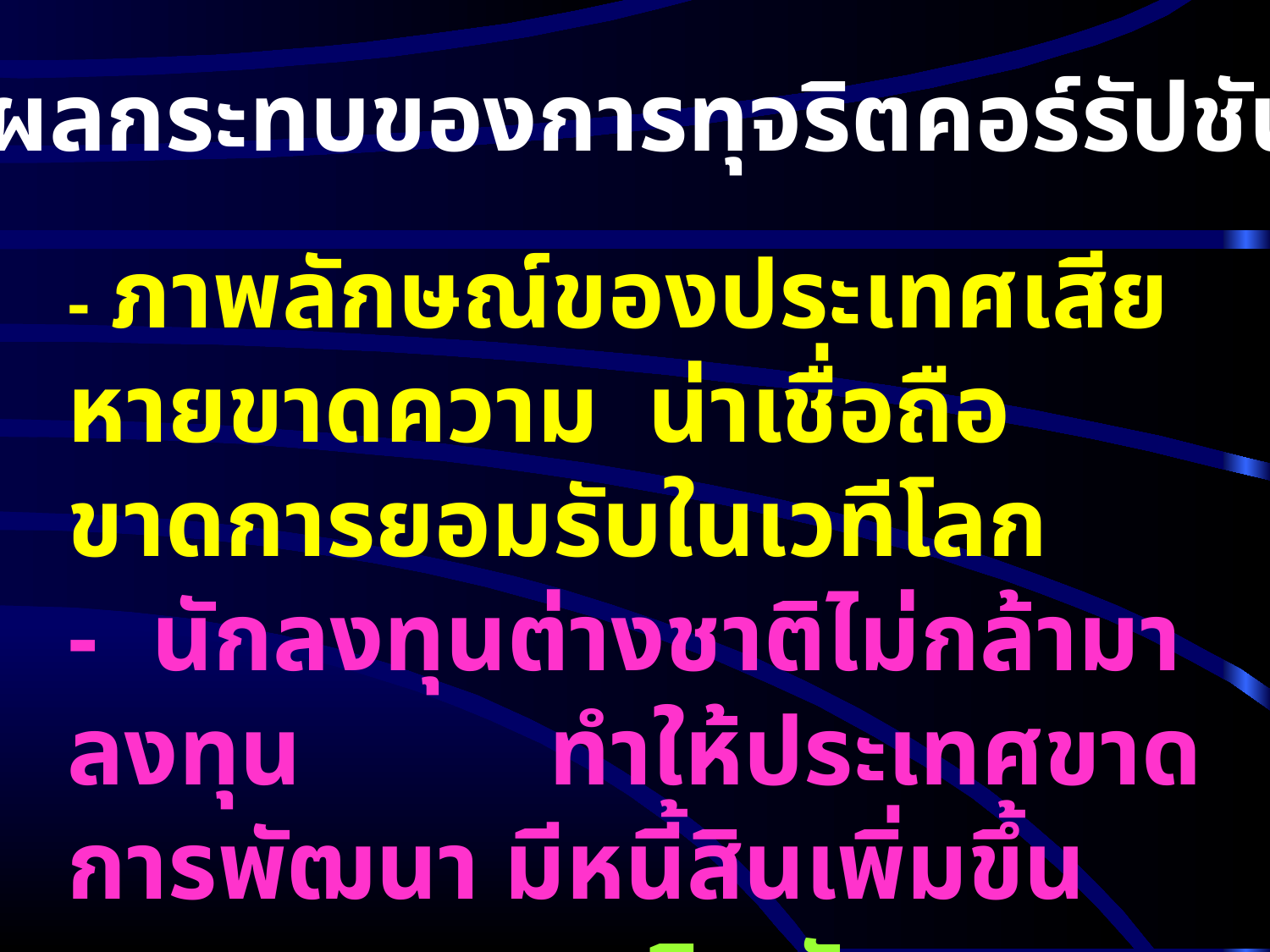

ผลกระทบของการทุจริตคอร์รัปชัน
- ภาพลักษณ์ของประเทศเสียหายขาดความ  น่าเชื่อถือ  ขาดการยอมรับในเวทีโลก
-  นักลงทุนต่างชาติไม่กล้ามาลงทุน          ทำให้ประเทศขาดการพัฒนา มีหนี้สินเพิ่มขึ้น
-  สภาพเศรษฐกิจ สังคม เสื่อมถอย